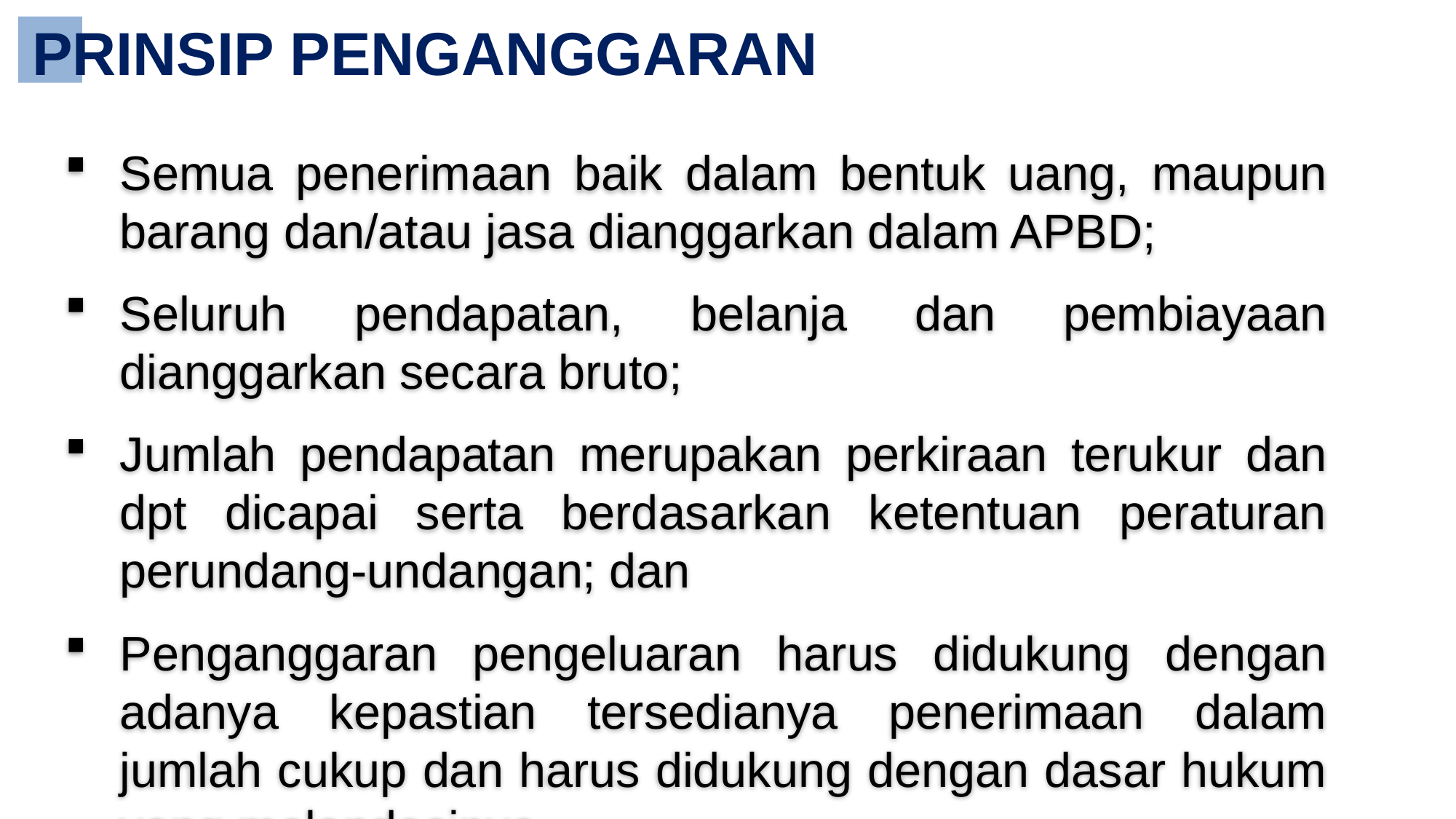

PRINSIP PENGANGGARAN

Semua penerimaan baik dalam bentuk uang, maupun barang dan/atau jasa dianggarkan dalam APBD;
Seluruh pendapatan, belanja dan pembiayaan dianggarkan secara bruto;
Jumlah pendapatan merupakan perkiraan terukur dan dpt dicapai serta berdasarkan ketentuan peraturan perundang-undangan; dan
Penganggaran pengeluaran harus didukung dengan adanya kepastian tersedianya penerimaan dalam jumlah cukup dan harus didukung dengan dasar hukum yang melandasinya.